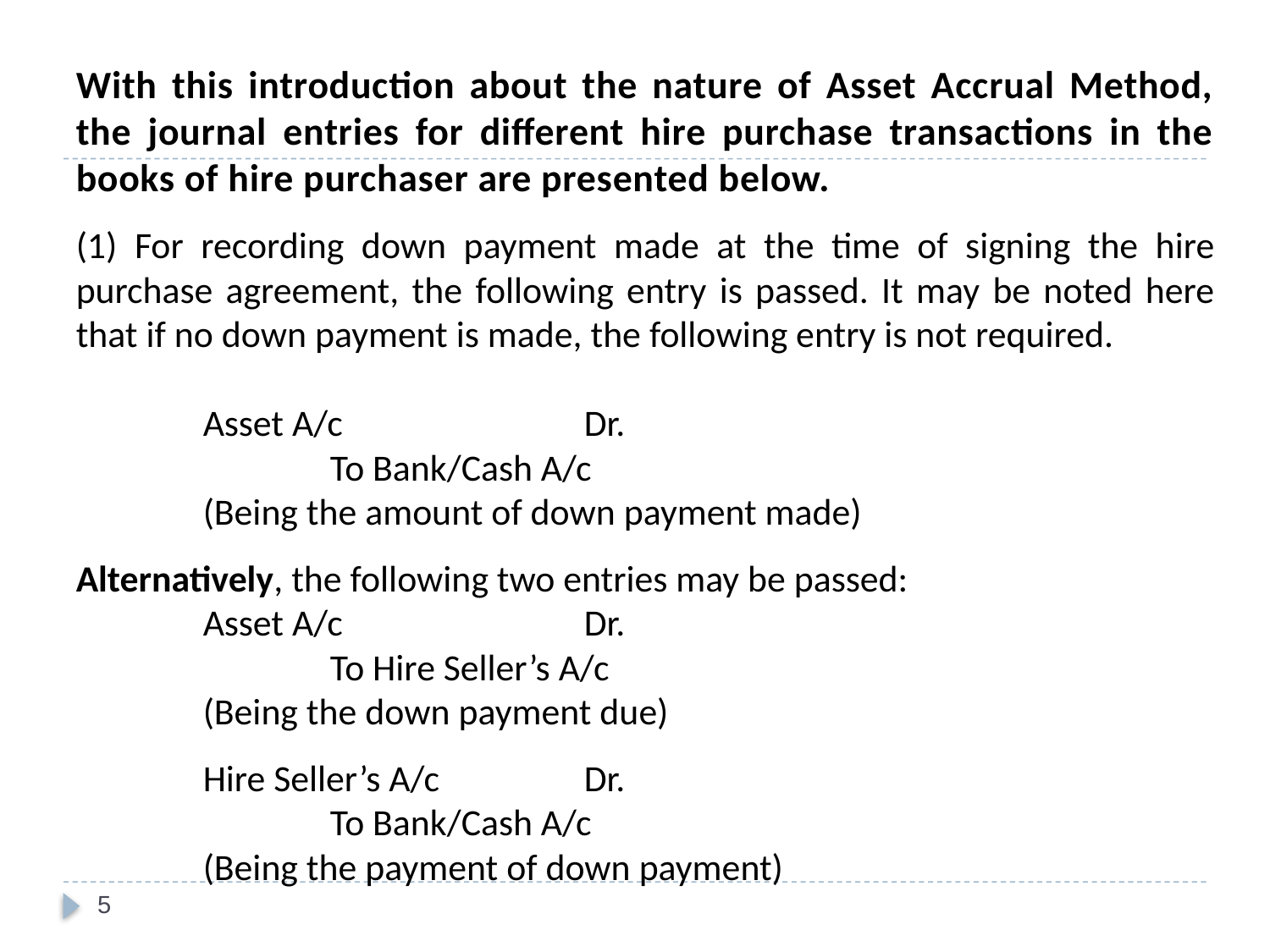

With this introduction about the nature of Asset Accrual Method, the journal entries for different hire purchase transactions in the books of hire purchaser are presented below.

(1) For recording down payment made at the time of signing the hire purchase agreement, the following entry is passed. It may be noted here that if no down payment is made, the following entry is not required.

	Asset A/c		Dr.
		To Bank/Cash A/c
	(Being the amount of down payment made)

Alternatively, the following two entries may be passed:
	Asset A/c		Dr.
		To Hire Seller’s A/c
	(Being the down payment due)

	Hire Seller’s A/c		Dr.
		To Bank/Cash A/c
	(Being the payment of down payment)

5